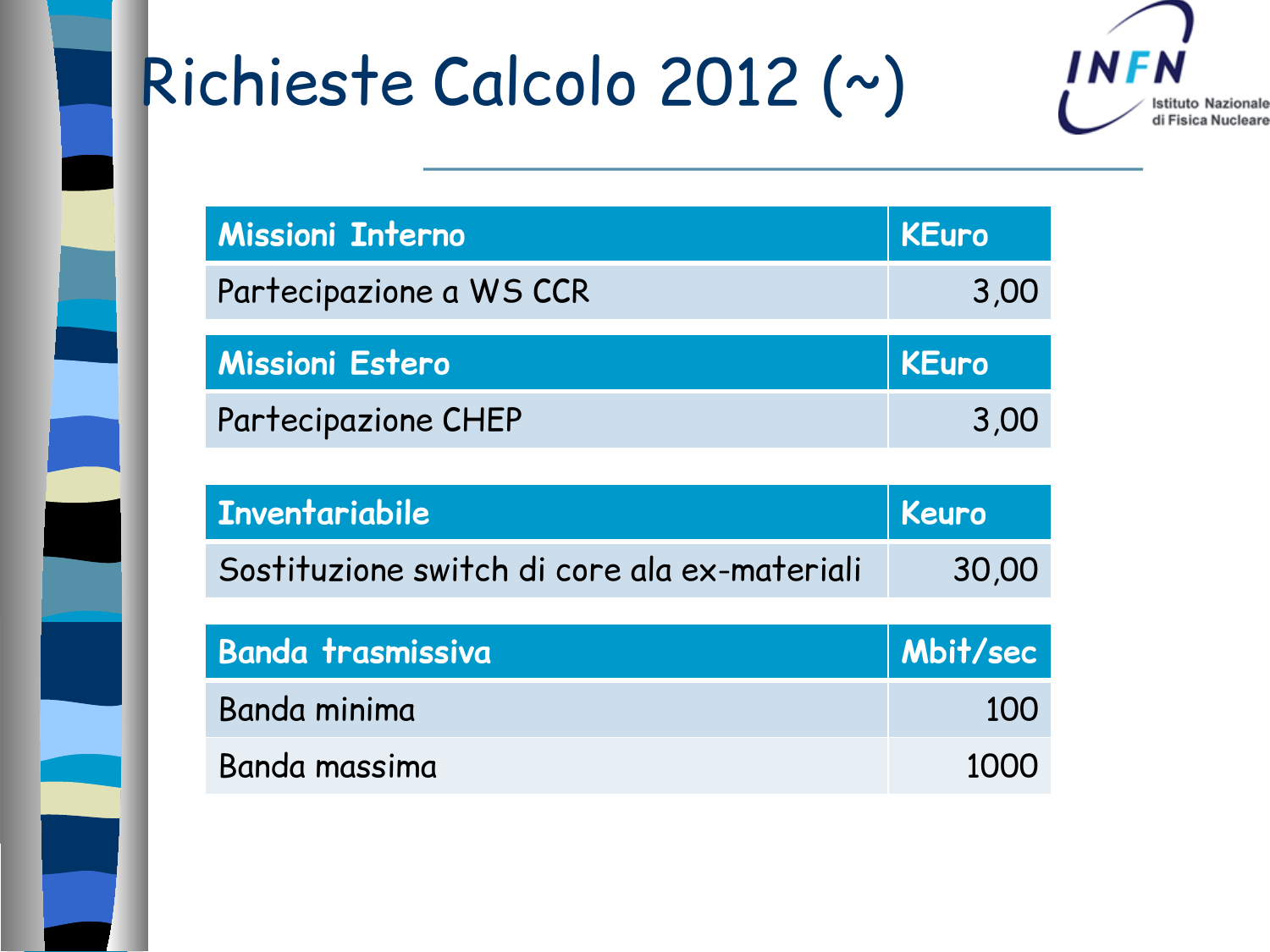

# Richieste Calcolo 2012 (~)
| Missioni Interno | KEuro |
| --- | --- |
| Partecipazione a WS CCR | 3,00 |
| Missioni Estero | KEuro |
| --- | --- |
| Partecipazione CHEP | 3,00 |
| Inventariabile | Keuro |
| --- | --- |
| Sostituzione switch di core ala ex-materiali | 30,00 |
| Banda trasmissiva | Mbit/sec |
| --- | --- |
| Banda minima | 100 |
| Banda massima | 1000 |